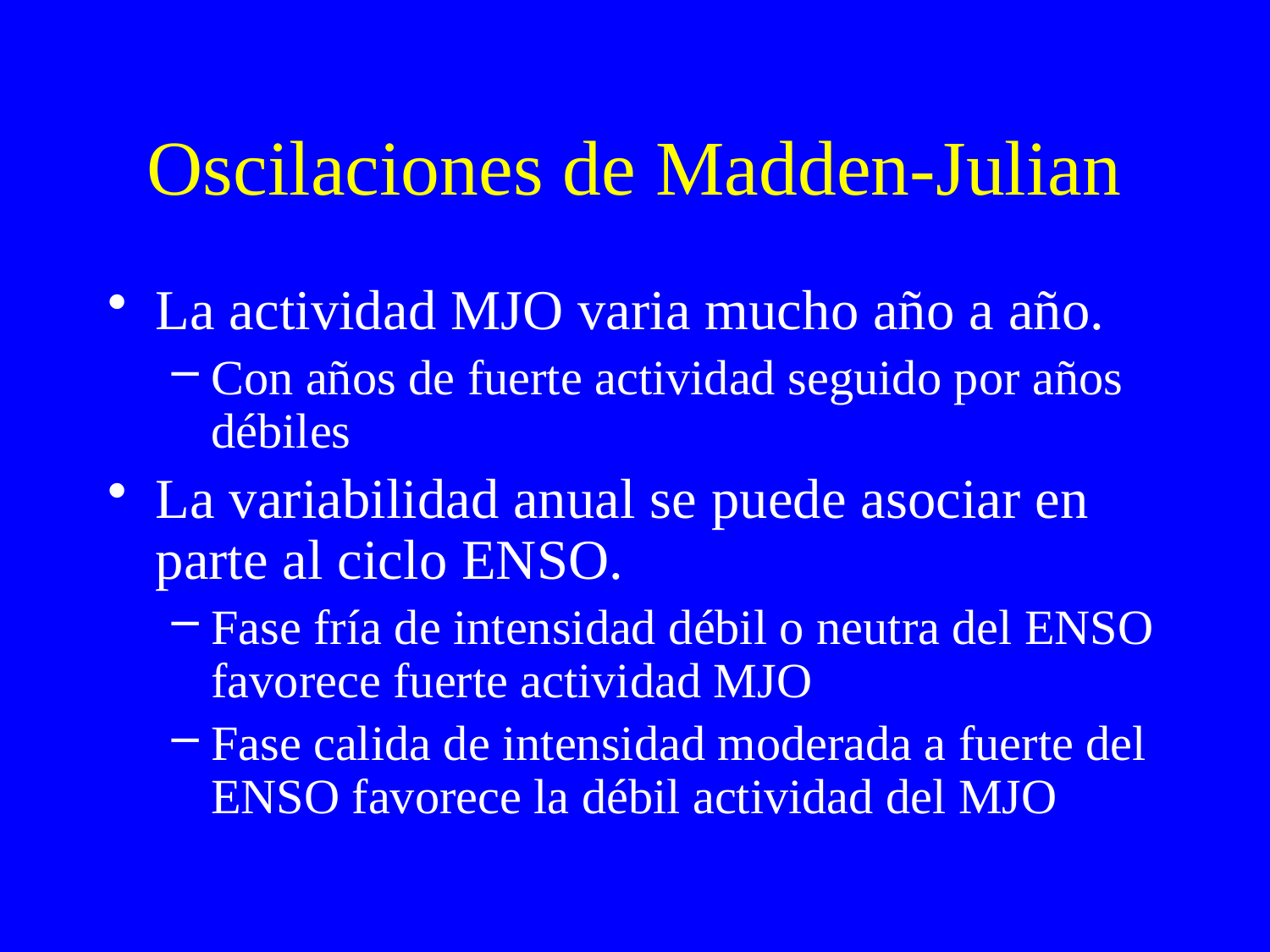

# Oscilaciones de Madden-Julian
La actividad MJO varia mucho año a año.
Con años de fuerte actividad seguido por años débiles
La variabilidad anual se puede asociar en parte al ciclo ENSO.
Fase fría de intensidad débil o neutra del ENSO favorece fuerte actividad MJO
Fase calida de intensidad moderada a fuerte del ENSO favorece la débil actividad del MJO